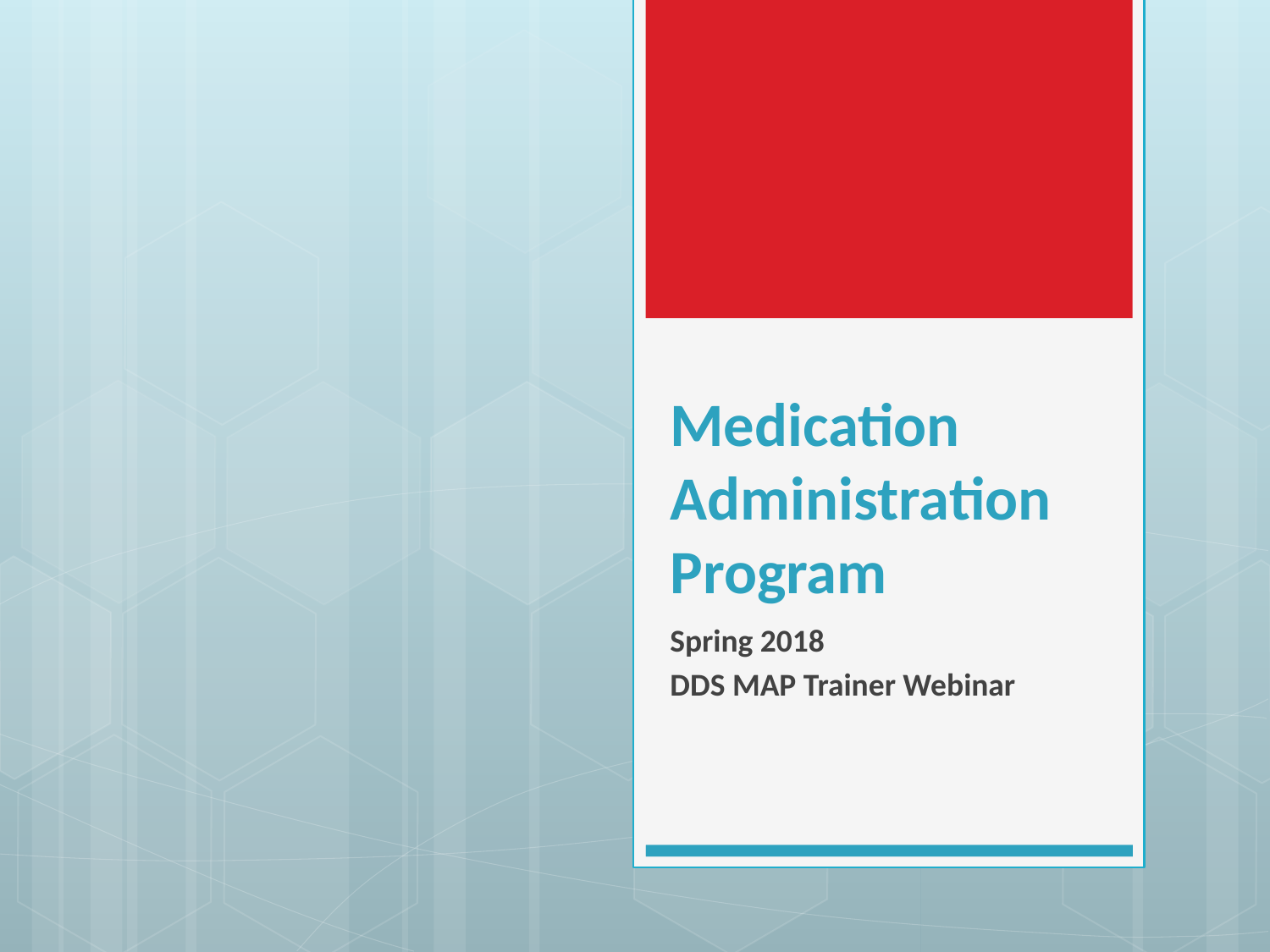

# Medication Administration Program
Spring 2018
DDS MAP Trainer Webinar